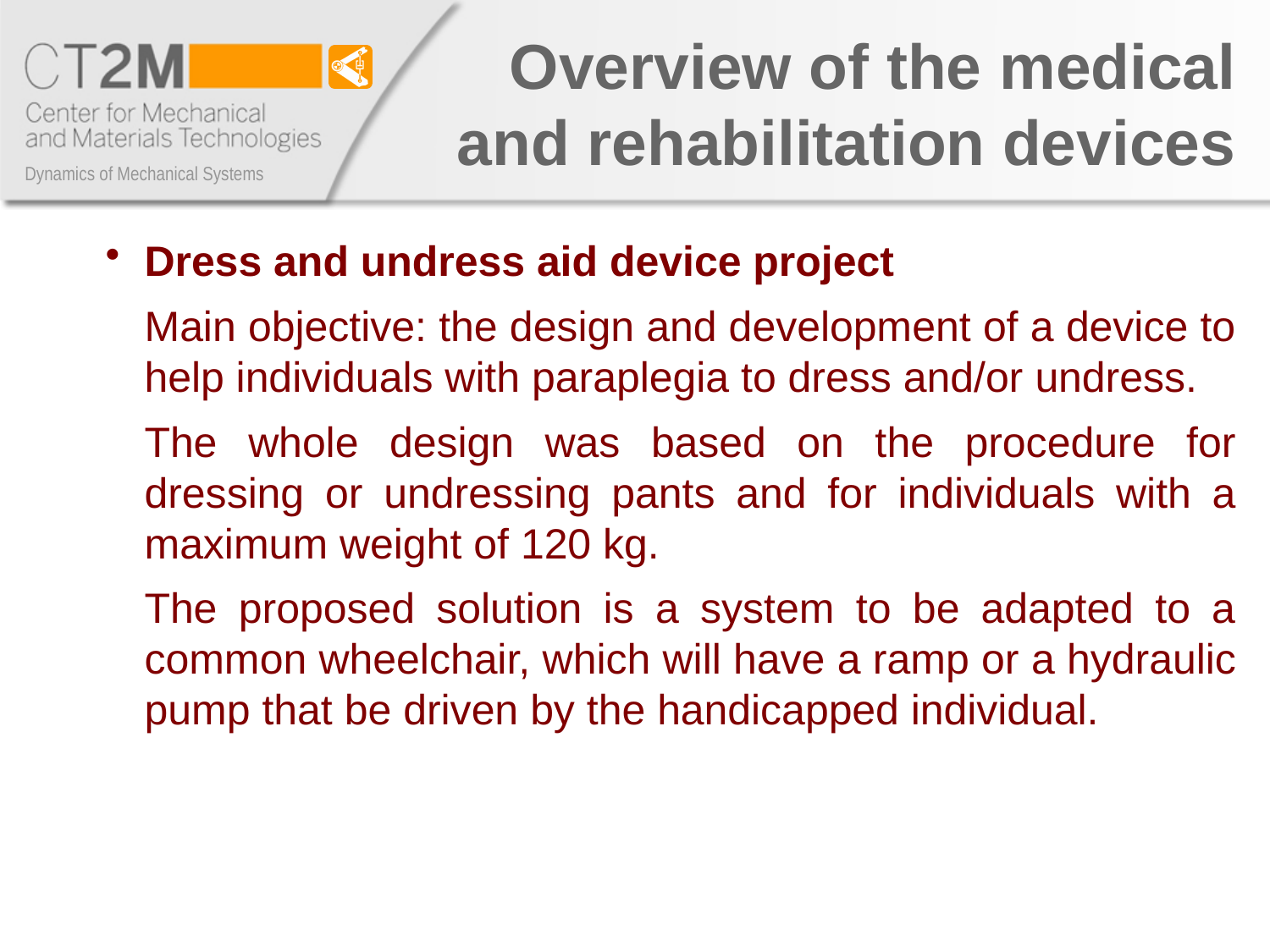

Overview of the medical and rehabilitation devices
Dress and undress aid device project
	Main objective: the design and development of a device to help individuals with paraplegia to dress and/or undress.
	The whole design was based on the procedure for dressing or undressing pants and for individuals with a maximum weight of 120 kg.
	The proposed solution is a system to be adapted to a common wheelchair, which will have a ramp or a hydraulic pump that be driven by the handicapped individual.